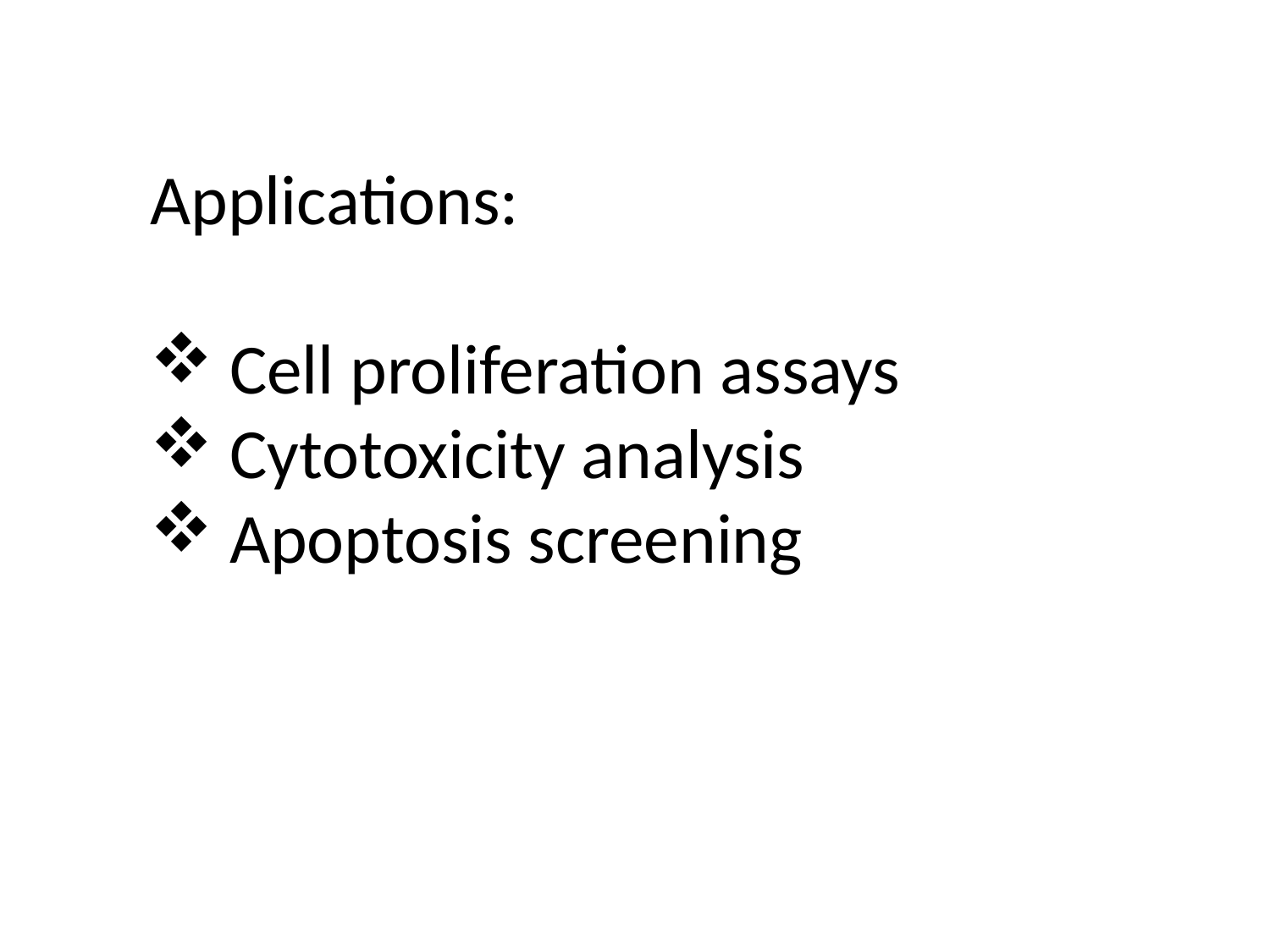

Applications:

Cell proliferation assays
Cytotoxicity analysis
Apoptosis screening